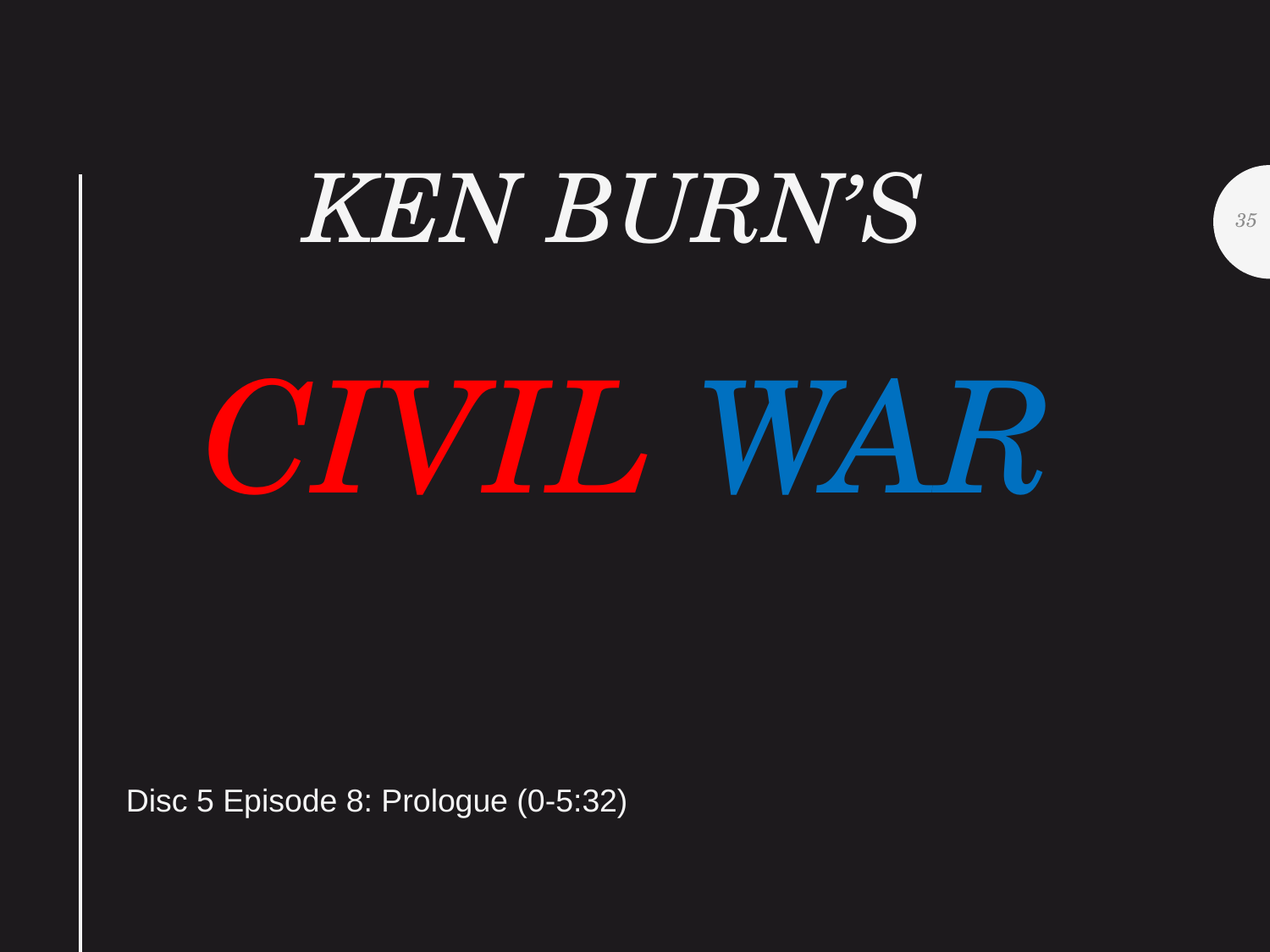

# Ken Burn’s Civil War
35
Disc 5 Episode 8: Prologue (0-5:32)